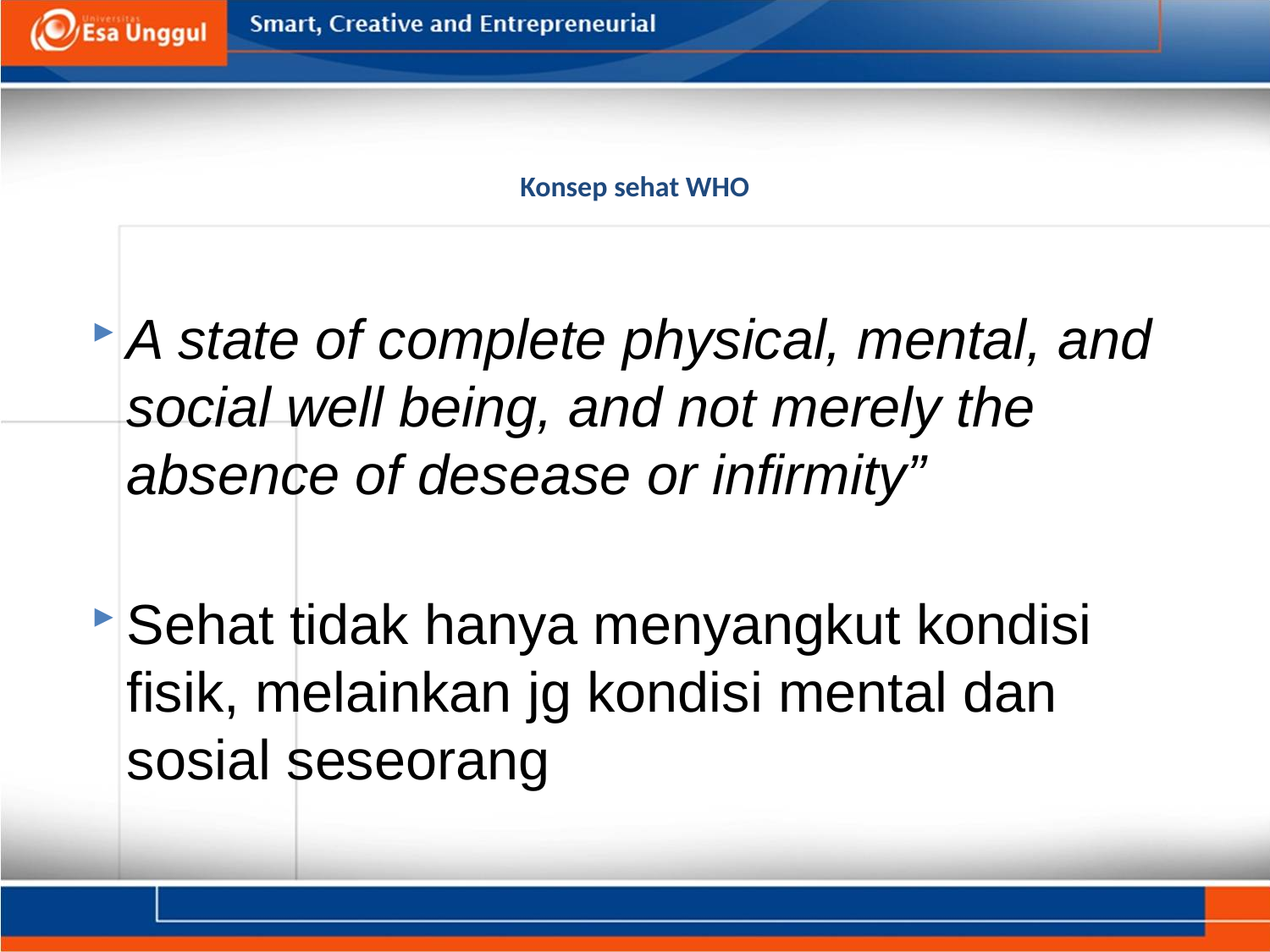

# Konsep sehat WHO
A state of complete physical, mental, and social well being, and not merely the absence of desease or infirmity”

Sehat tidak hanya menyangkut kondisi fisik, melainkan jg kondisi mental dan sosial seseorang